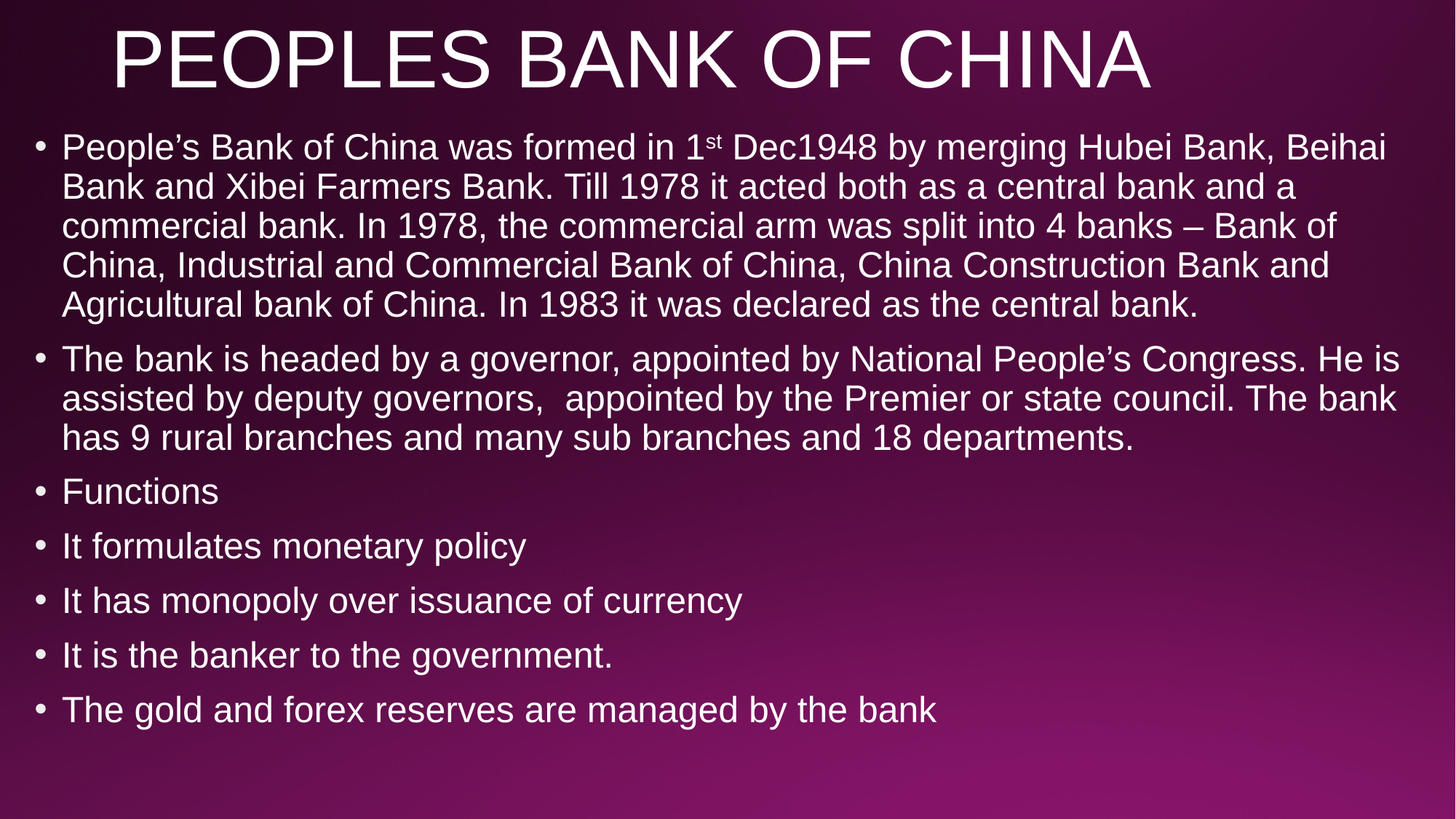

# PEOPLES BANK OF CHINA
People’s Bank of China was formed in 1st Dec1948 by merging Hubei Bank, Beihai Bank and Xibei Farmers Bank. Till 1978 it acted both as a central bank and a commercial bank. In 1978, the commercial arm was split into 4 banks – Bank of China, Industrial and Commercial Bank of China, China Construction Bank and Agricultural bank of China. In 1983 it was declared as the central bank.
The bank is headed by a governor, appointed by National People’s Congress. He is assisted by deputy governors,  appointed by the Premier or state council. The bank has 9 rural branches and many sub branches and 18 departments.
Functions
It formulates monetary policy
It has monopoly over issuance of currency
It is the banker to the government.
The gold and forex reserves are managed by the bank